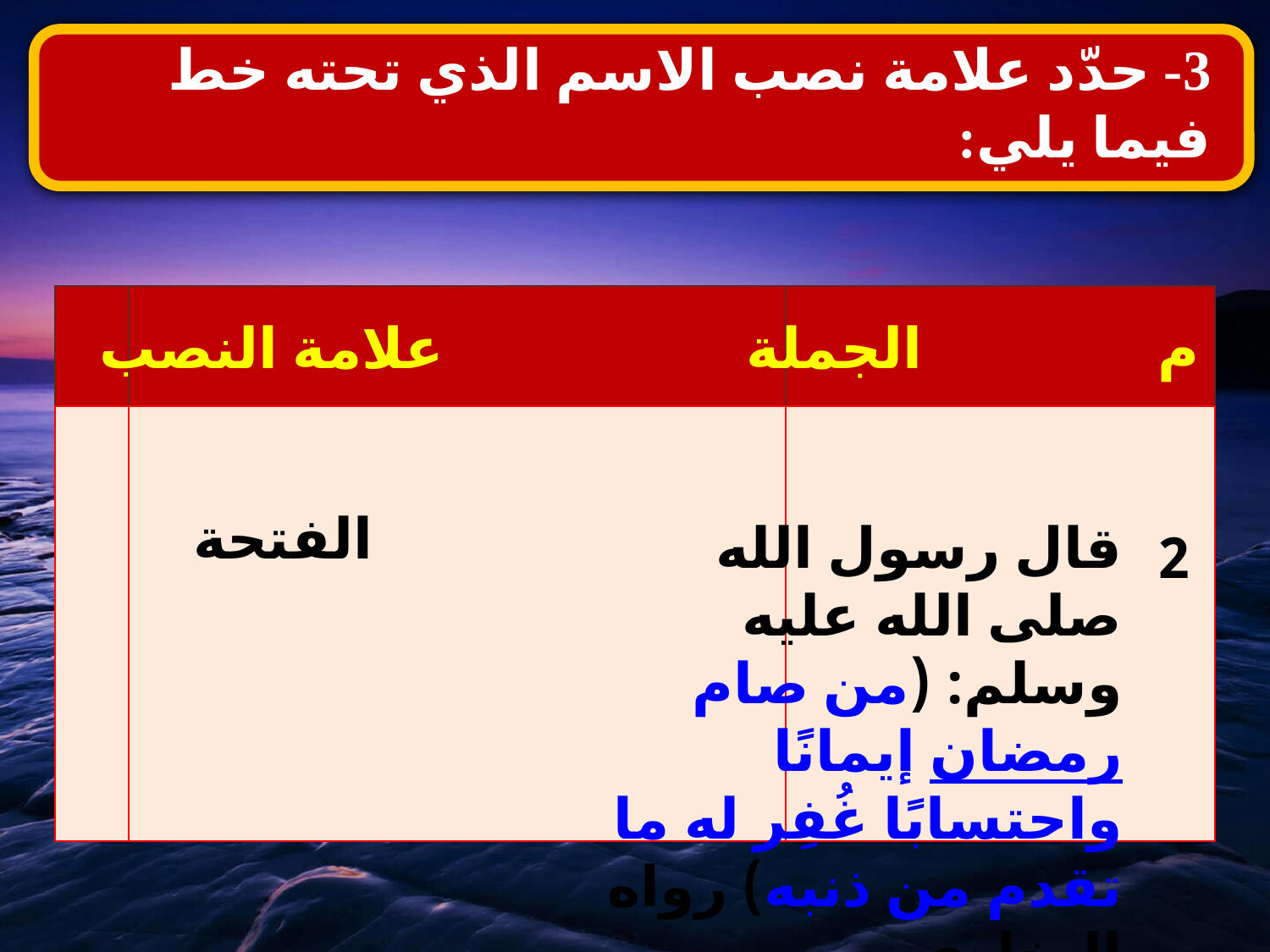

3- حدّد علامة نصب الاسم الذي تحته خط فيما يلي:
|  |  |  |
| --- | --- | --- |
|  |  |  |
علامة النصب
الجملة
م
الفتحة
قال رسول الله صلى الله عليه وسلم: (من صام رمضان إيمانًا واحتسابًا غُفِر له ما تقدم من ذنبه) رواه البخاري
2